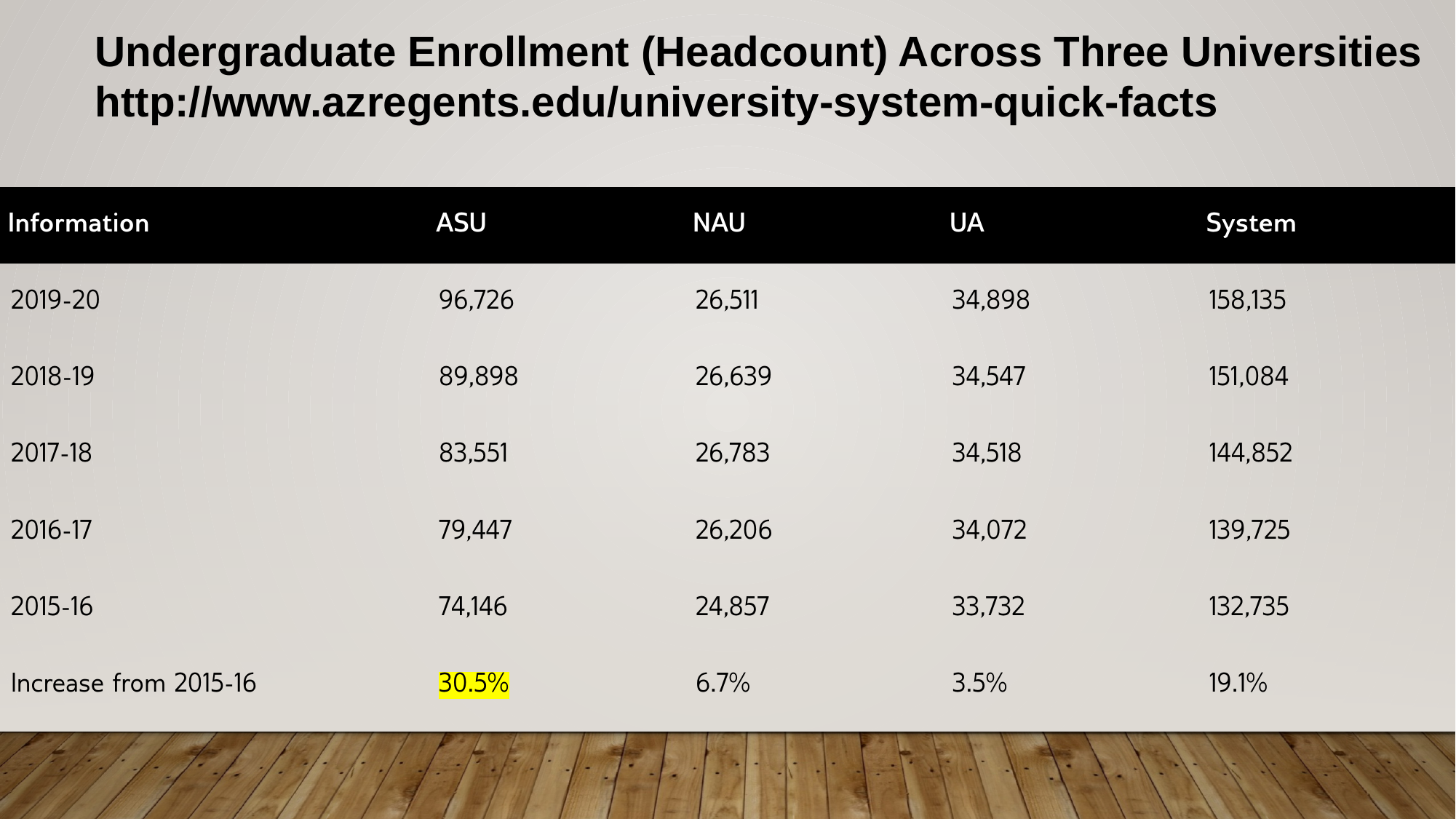

Undergraduate Enrollment (Headcount) Across Three Universities
http://www.azregents.edu/university-system-quick-facts

| Information | ASU | NAU | UA | System |
| --- | --- | --- | --- | --- |
| 2019-20 | 96,726 | 26,511 | 34,898 | 158,135 |
| 2018-19 | 89,898 | 26,639 | 34,547 | 151,084 |
| 2017-18 | 83,551 | 26,783 | 34,518 | 144,852 |
| 2016-17 | 79,447 | 26,206 | 34,072 | 139,725 |
| 2015-16 | 74,146 | 24,857 | 33,732 | 132,735 |
| Increase from 2015-16 | 30.5% | 6.7% | 3.5% | 19.1% |